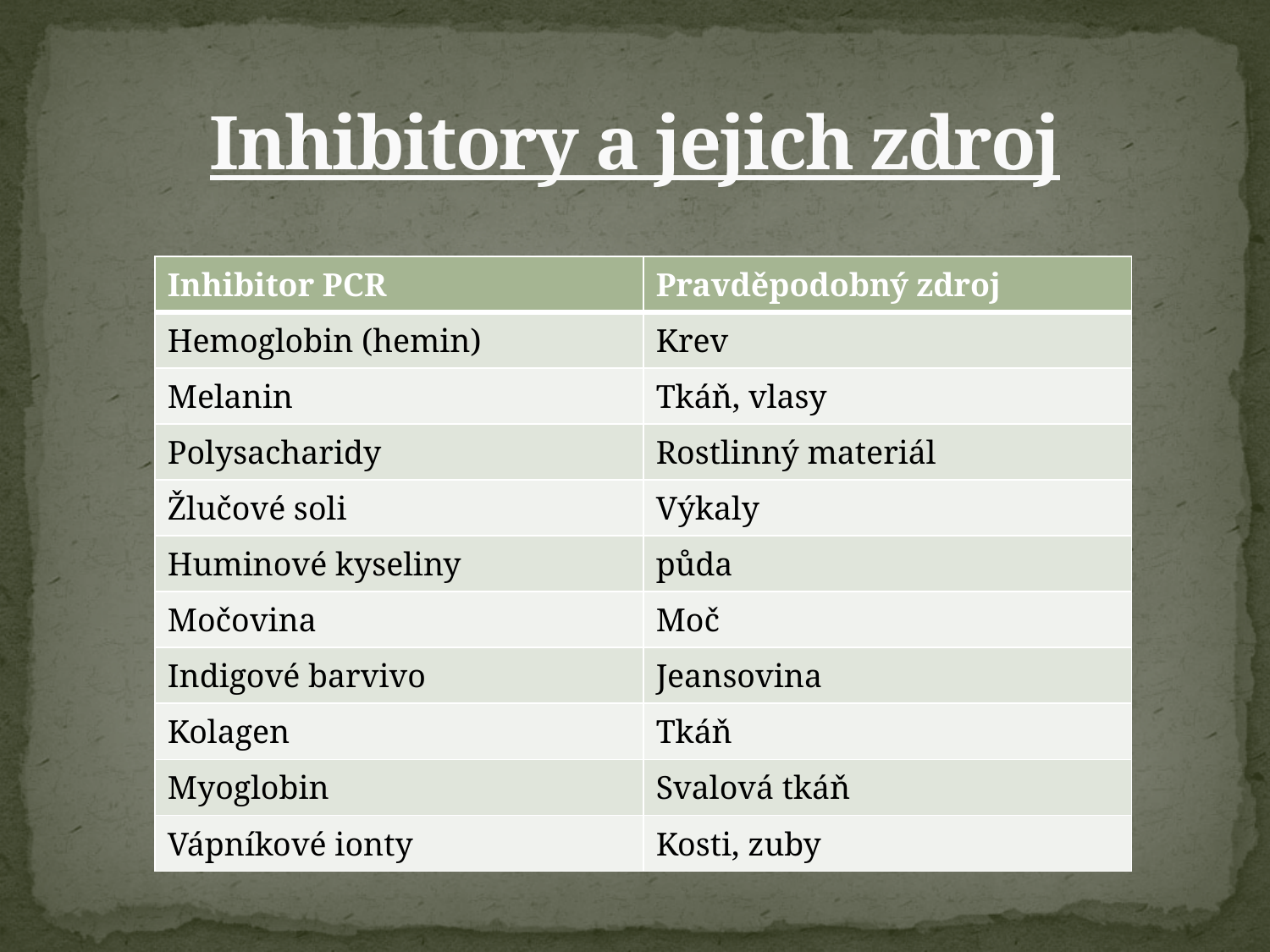

# Inhibitory a jejich zdroj

| Inhibitor PCR | Pravděpodobný zdroj |
| --- | --- |
| Hemoglobin (hemin) | Krev |
| Melanin | Tkáň, vlasy |
| Polysacharidy | Rostlinný materiál |
| Žlučové soli | Výkaly |
| Huminové kyseliny | půda |
| Močovina | Moč |
| Indigové barvivo | Jeansovina |
| Kolagen | Tkáň |
| Myoglobin | Svalová tkáň |
| Vápníkové ionty | Kosti, zuby |